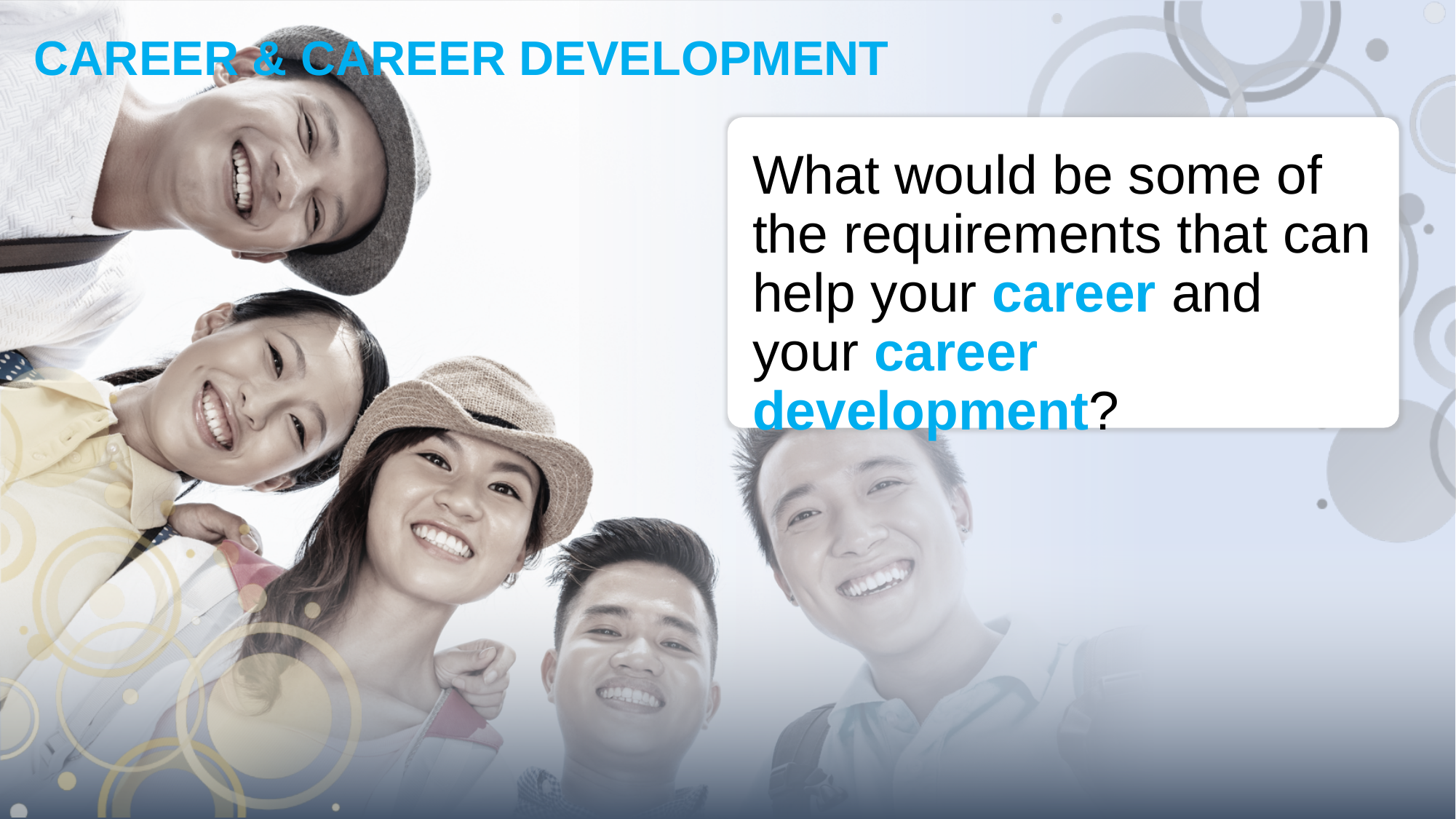

# CAREER & CAREER DEVELOPMENT

What would be some of the requirements that can help your career and your career development?